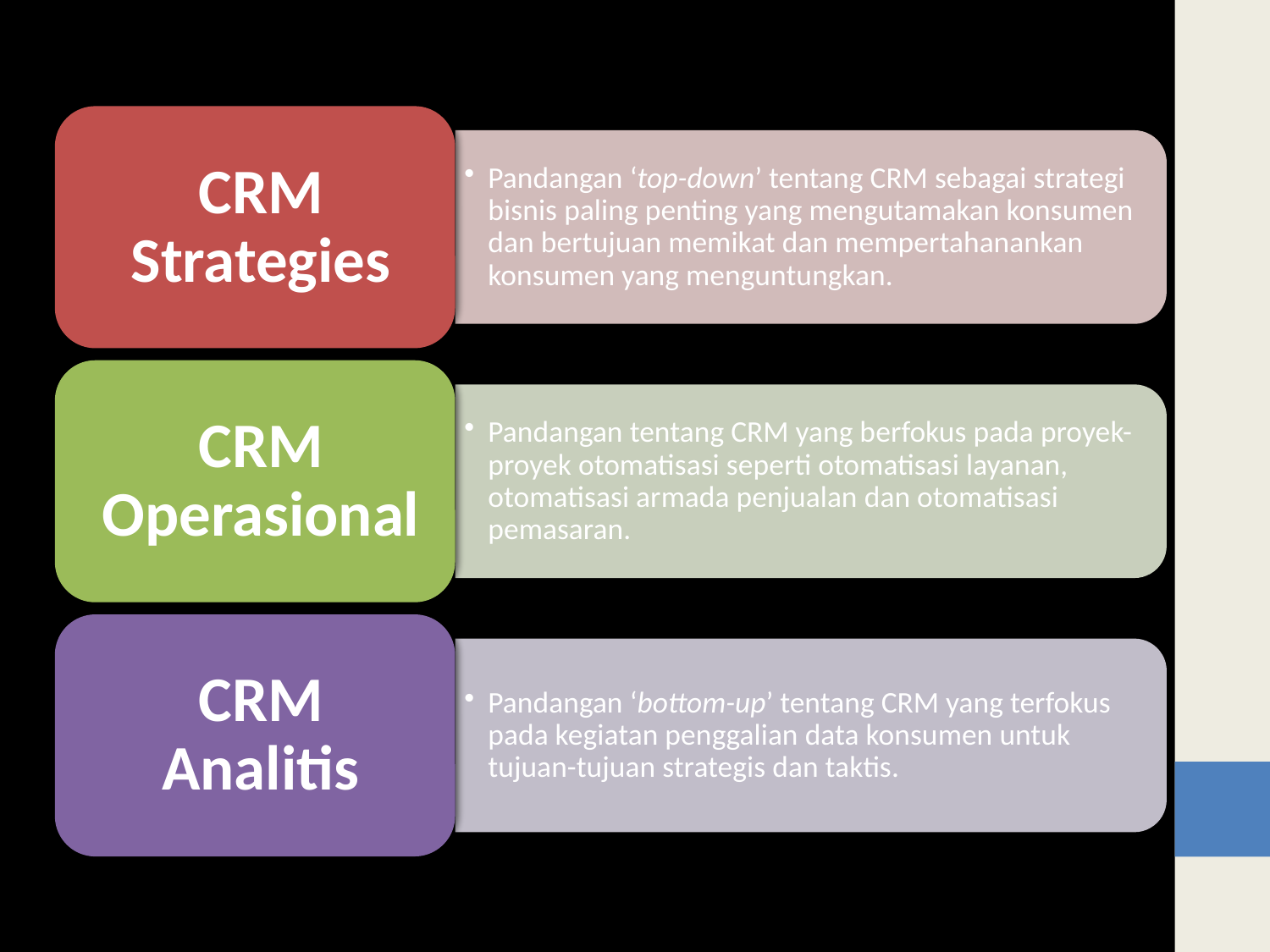

Pandangan ‘top-down’ tentang CRM sebagai strategi bisnis paling penting yang mengutamakan konsumen dan bertujuan memikat dan mempertahanankan konsumen yang menguntungkan.
CRM Strategies
Pandangan tentang CRM yang berfokus pada proyek-proyek otomatisasi seperti otomatisasi layanan, otomatisasi armada penjualan dan otomatisasi pemasaran.
CRM Operasional
Pandangan ‘bottom-up’ tentang CRM yang terfokus pada kegiatan penggalian data konsumen untuk tujuan-tujuan strategis dan taktis.
CRM Analitis